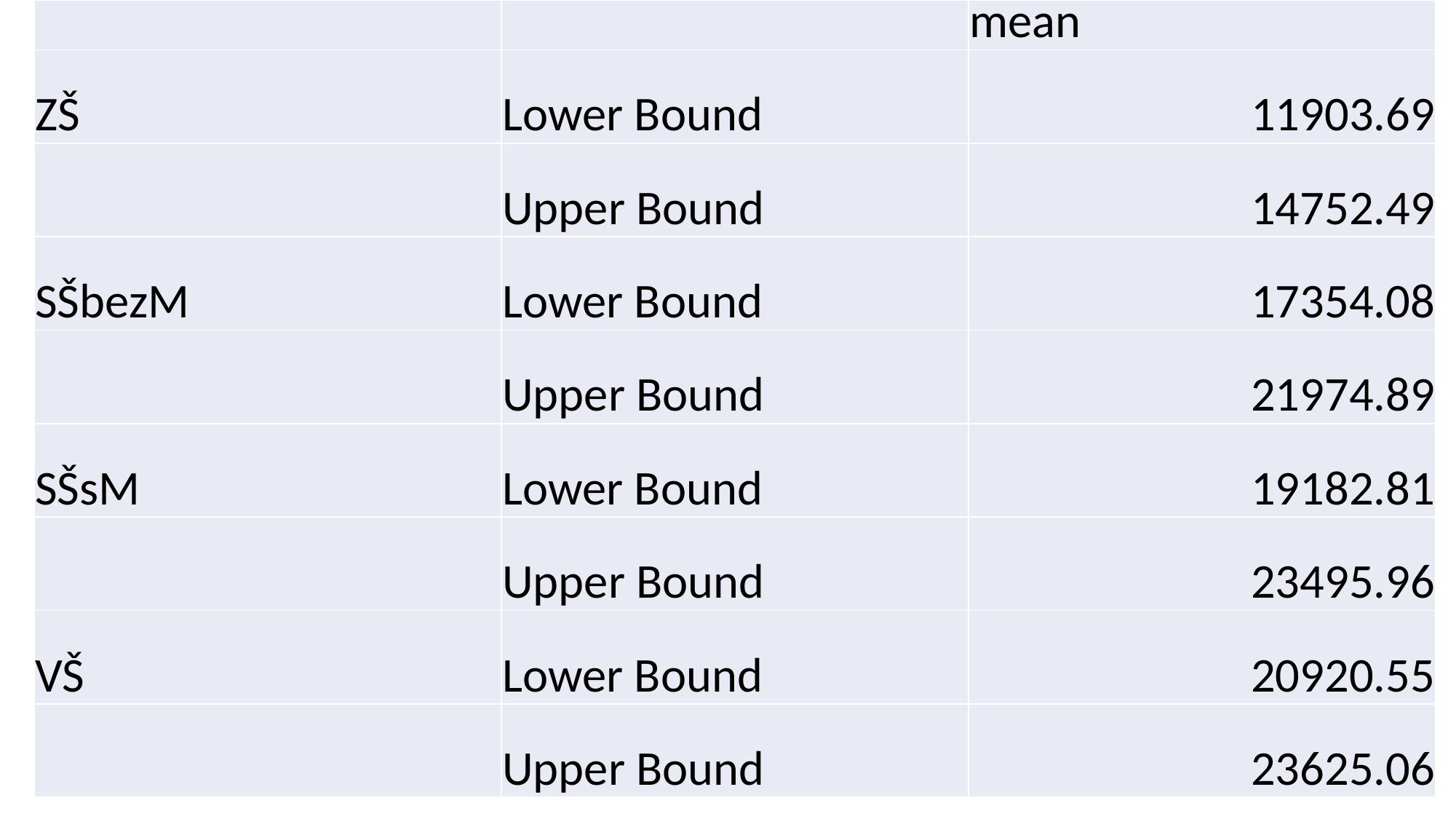

|  |  | mean |
| --- | --- | --- |
| ZŠ | Lower Bound | 11903.69 |
|  | Upper Bound | 14752.49 |
| SŠbezM | Lower Bound | 17354.08 |
|  | Upper Bound | 21974.89 |
| SŠsM | Lower Bound | 19182.81 |
|  | Upper Bound | 23495.96 |
| VŠ | Lower Bound | 20920.55 |
|  | Upper Bound | 23625.06 |
#